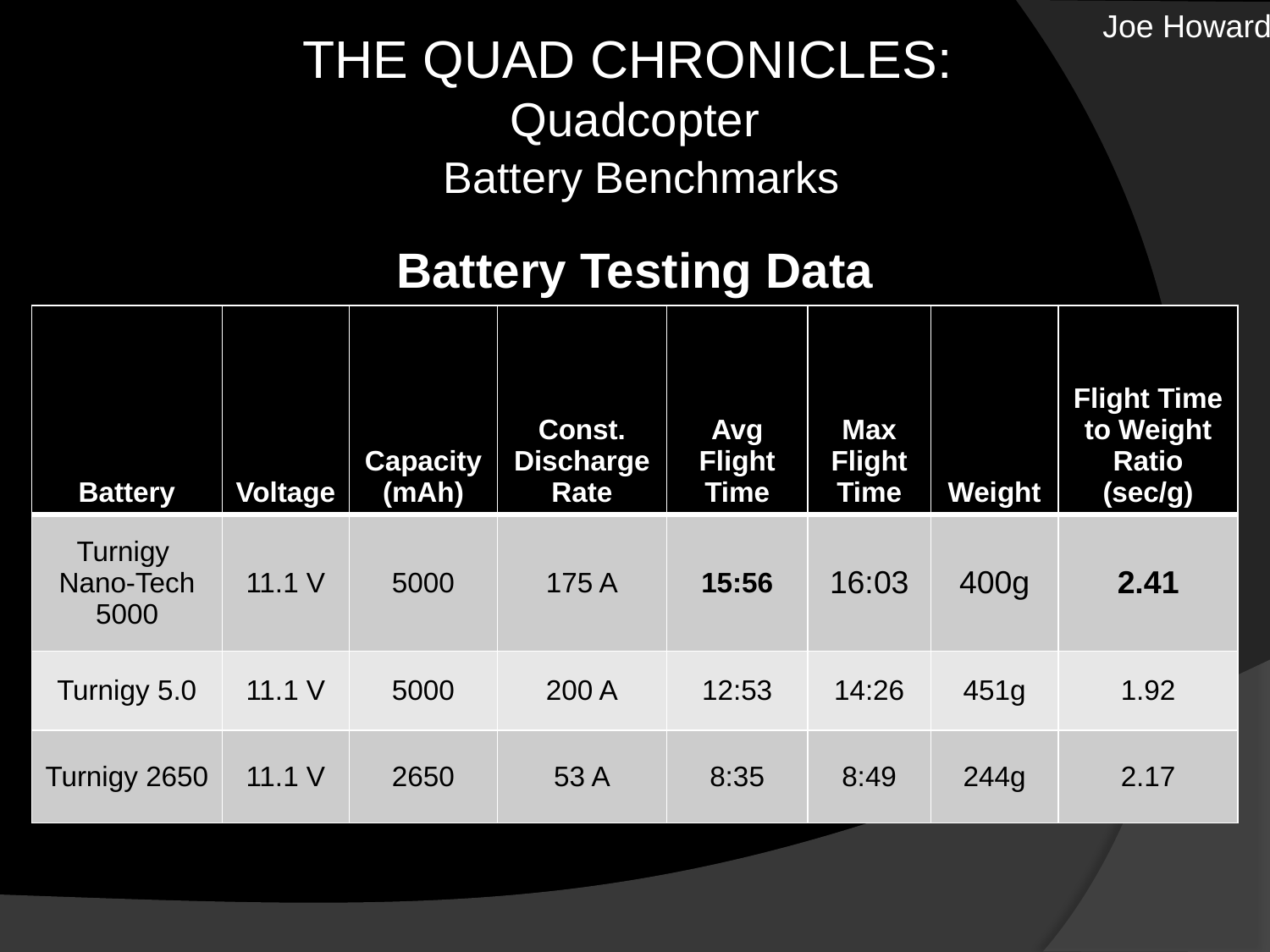

Joe Howard
THE QUAD CHRONICLES:
Quadcopter
 Battery Benchmarks
Battery Testing Data
| Battery | Voltage | Capacity (mAh) | Const. Discharge Rate | Avg Flight Time | Max Flight Time | Weight | Flight Time to Weight Ratio (sec/g) |
| --- | --- | --- | --- | --- | --- | --- | --- |
| Turnigy Nano-Tech 5000 | 11.1 V | 5000 | 175 A | 15:56 | 16:03 | 400g | 2.41 |
| Turnigy 5.0 | 11.1 V | 5000 | 200 A | 12:53 | 14:26 | 451g | 1.92 |
| Turnigy 2650 | 11.1 V | 2650 | 53 A | 8:35 | 8:49 | 244g | 2.17 |